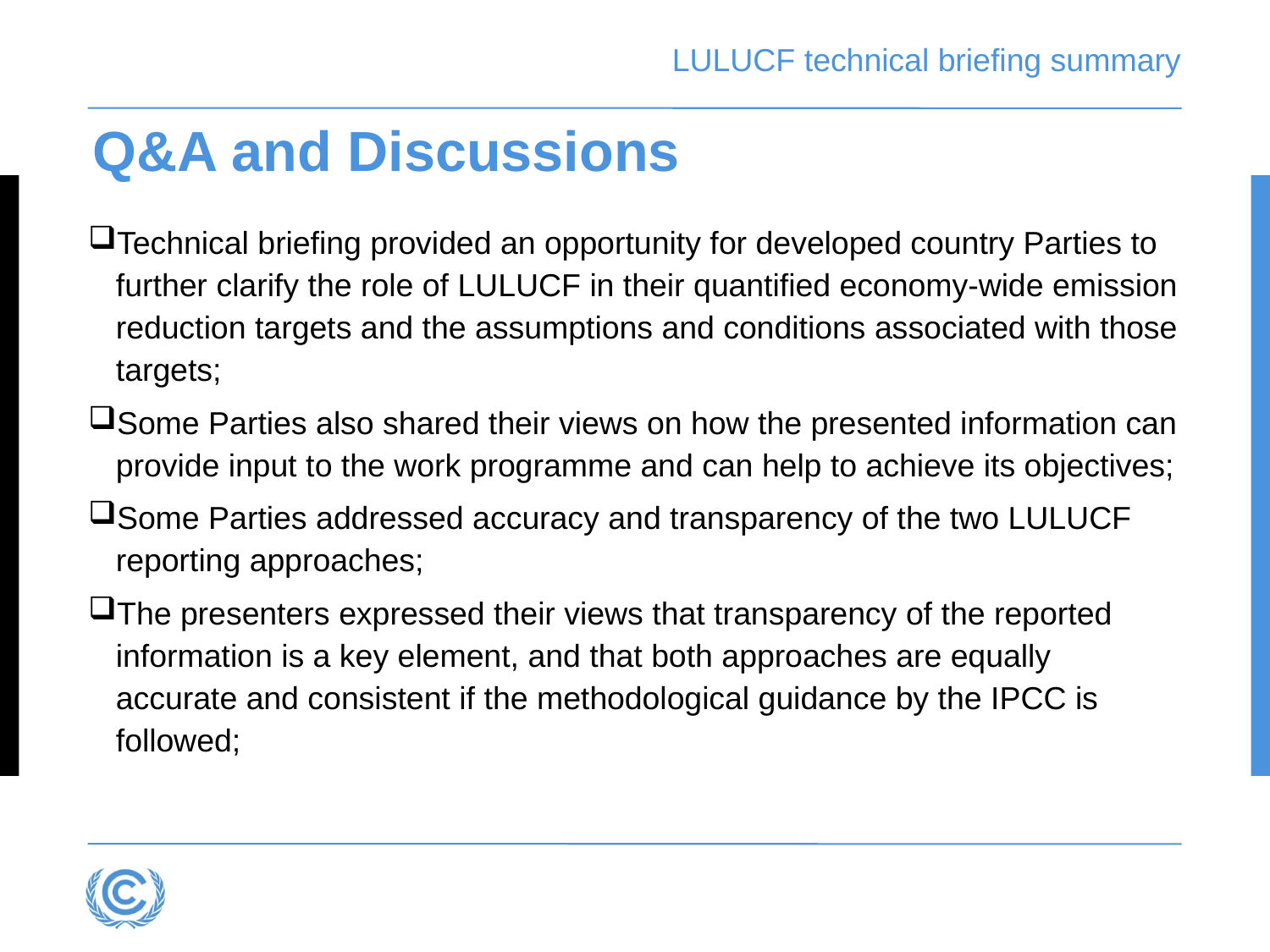

# LULUCF technical briefing summary
Q&A and Discussions

Technical briefing provided an opportunity for developed country Parties to further clarify the role of LULUCF in their quantified economy-wide emission reduction targets and the assumptions and conditions associated with those targets;
Some Parties also shared their views on how the presented information can provide input to the work programme and can help to achieve its objectives;
Some Parties addressed accuracy and transparency of the two LULUCF reporting approaches;
The presenters expressed their views that transparency of the reported information is a key element, and that both approaches are equally accurate and consistent if the methodological guidance by the IPCC is followed;